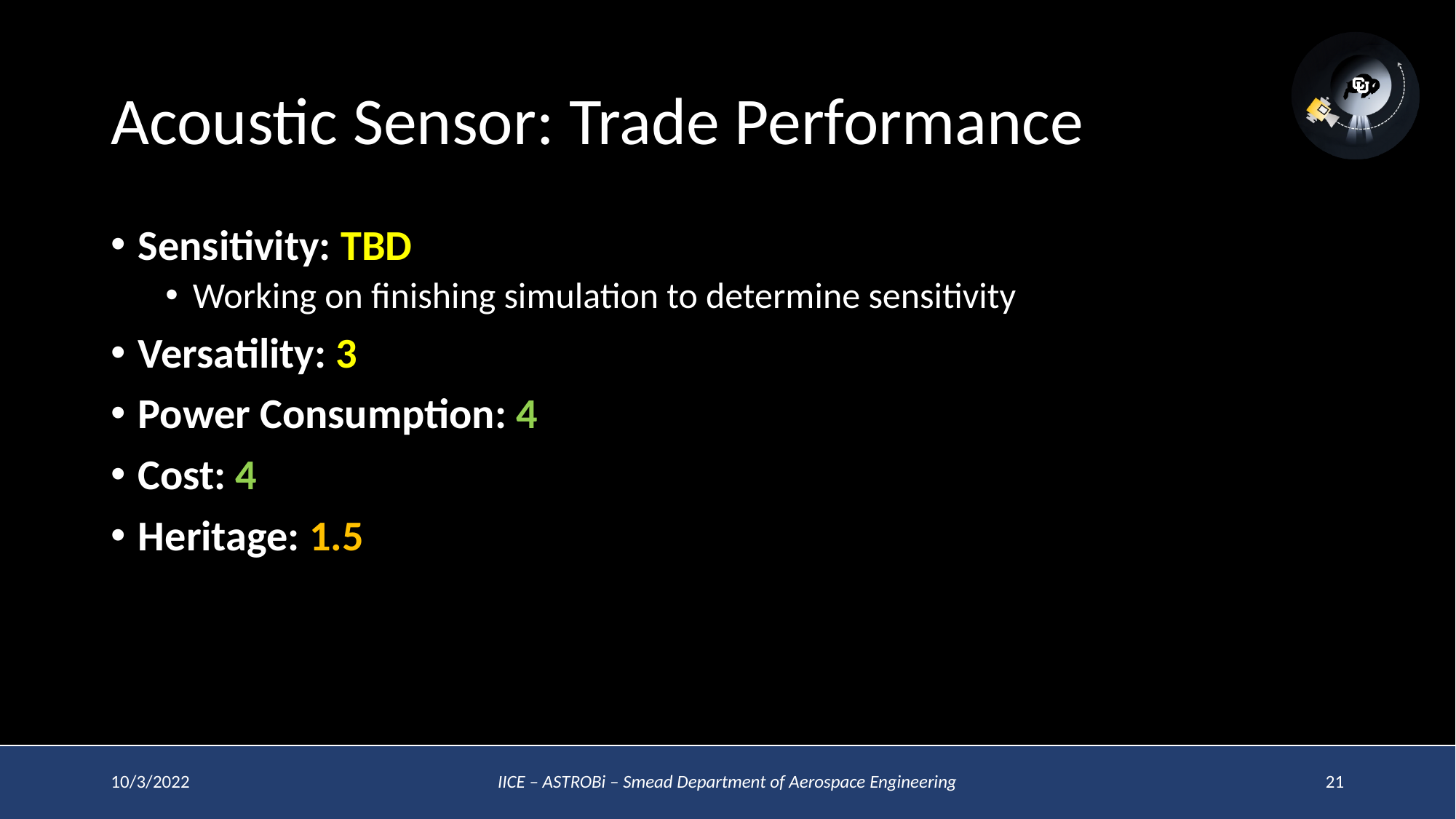

# Acoustic Sensor: Trade Performance
Sensitivity: TBD
Working on finishing simulation to determine sensitivity
Versatility: 3
Power Consumption: 4
Cost: 4
Heritage: 1.5

10/3/2022
IICE – ASTROBi – Smead Department of Aerospace Engineering
21